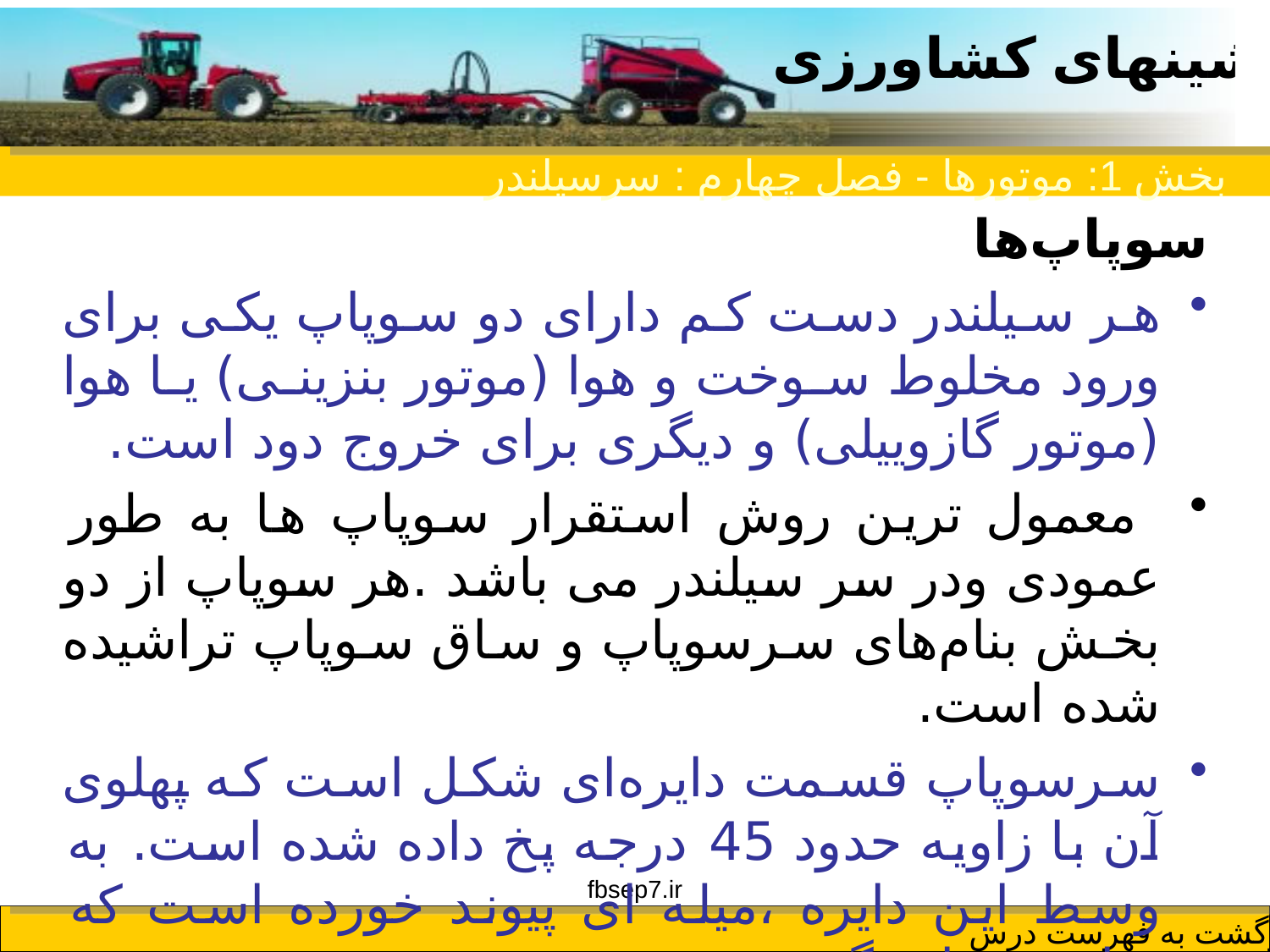

بخش 1: موتورها - فصل چهارم : سرسیلندر
سوپاپ‌ها
هر سیلندر دست كم دارای دو سوپاپ یكی برای ورود مخلوط سوخت و هوا (‌موتور بنزینی) یا هوا (موتور گازوییلی) و دیگری برای خروج دود است.
 معمول ترین روش استقرار سوپاپ ها به طور عمودی ودر سر سیلندر می باشد .هر سوپاپ از دو بخش بنام‌های سرسوپاپ و ساق سوپاپ تراشیده شده است.
سرسوپاپ قسمت دایره‌‌ای شكل است كه پهلوی آن با زاویه حدود 45 درجه پخ داده شده است. به وسط این دایره ،میله ای پیوند خورده است که ساق سوپاپ گوییم.
fbsep7.ir